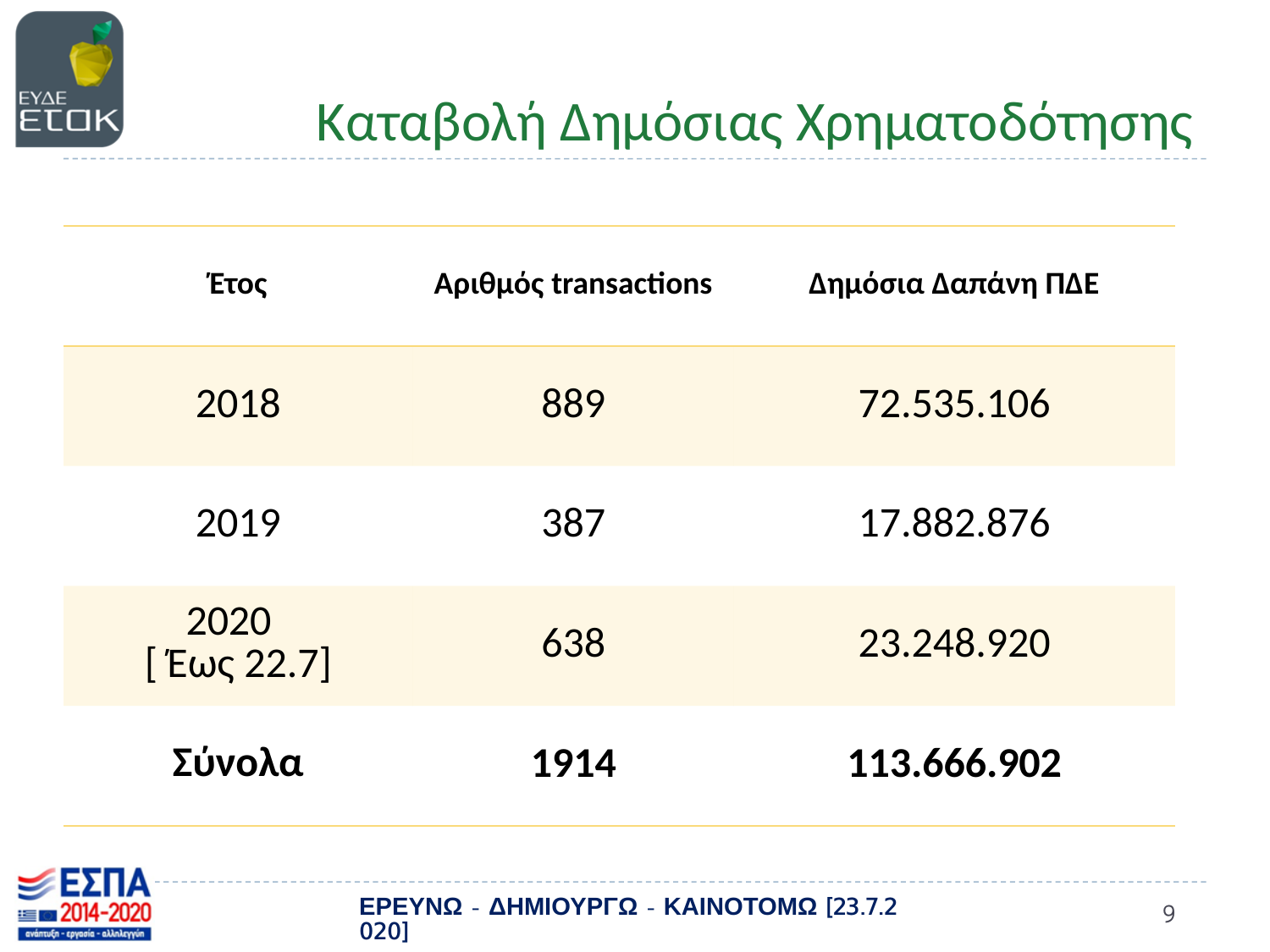

# Καταβολή Δημόσιας Χρηματοδότησης
| Έτος | Αριθμός transactions | Δημόσια Δαπάνη ΠΔΕ |
| --- | --- | --- |
| 2018 | 889 | 72.535.106 |
| 2019 | 387 | 17.882.876 |
| 2020 [ Έως 22.7] | 638 | 23.248.920 |
| Σύνολα | 1914 | 113.666.902 |
ΕΡΕΥΝΩ - ΔΗΜΙΟΥΡΓΩ - ΚΑΙΝΟΤΟΜΩ [23.7.2020]
9